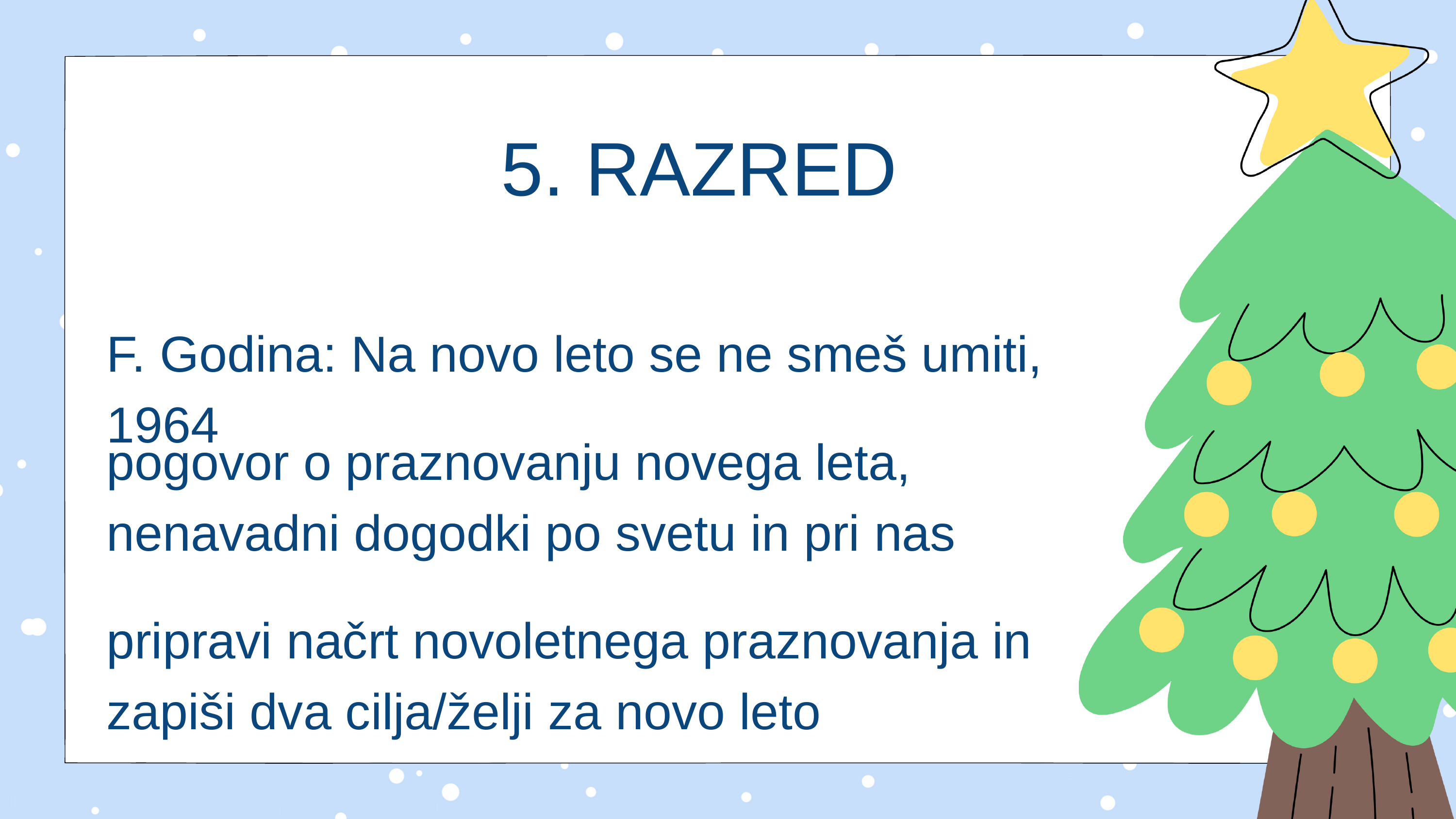

5. RAZRED
F. Godina: Na novo leto se ne smeš umiti, 1964
pogovor o praznovanju novega leta, nenavadni dogodki po svetu in pri nas
pripravi načrt novoletnega praznovanja in zapiši dva cilja/želji za novo leto